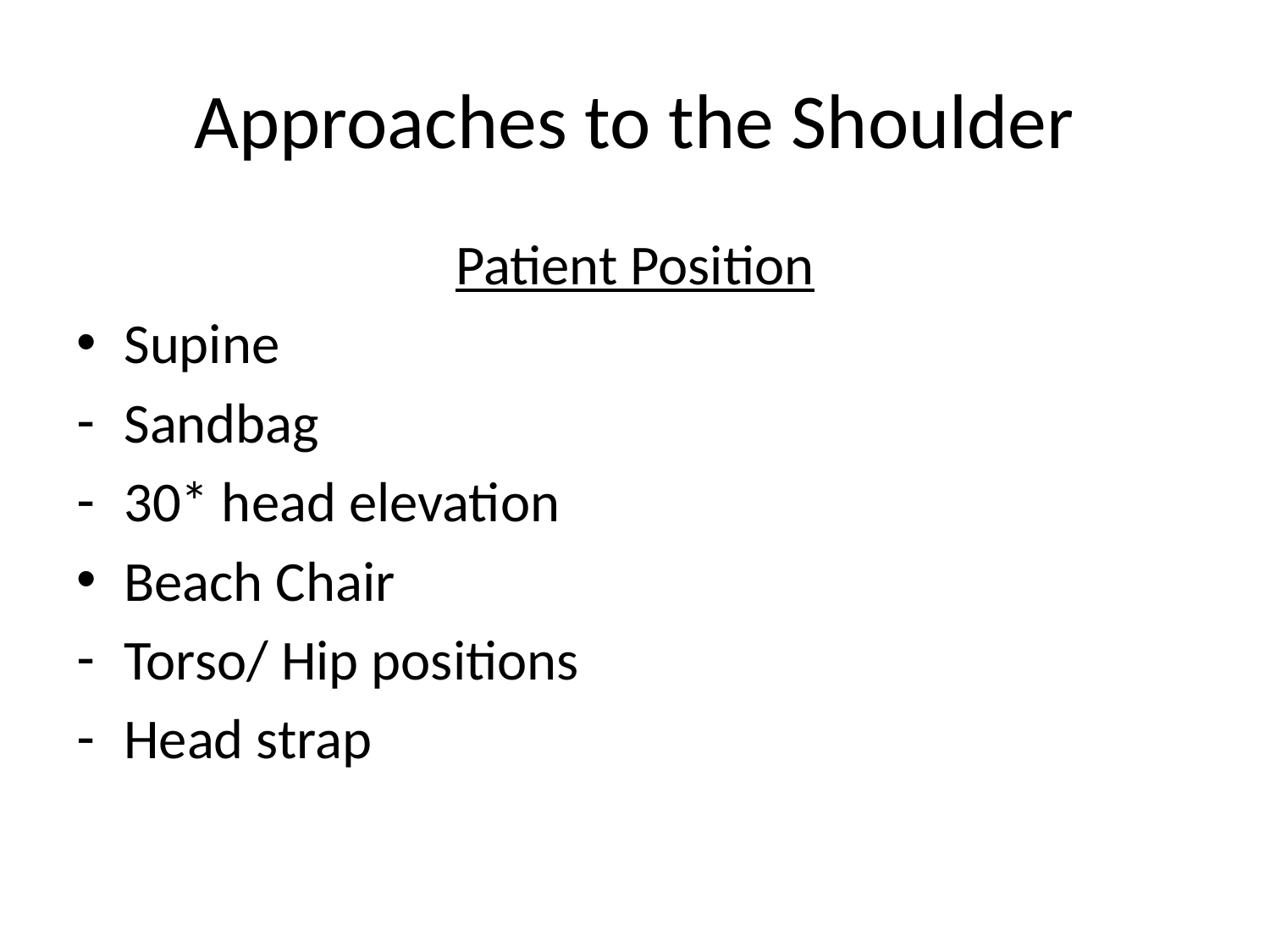

# Approaches to the Shoulder
Patient Position
Supine
Sandbag
30* head elevation
Beach Chair
Torso/ Hip positions
Head strap